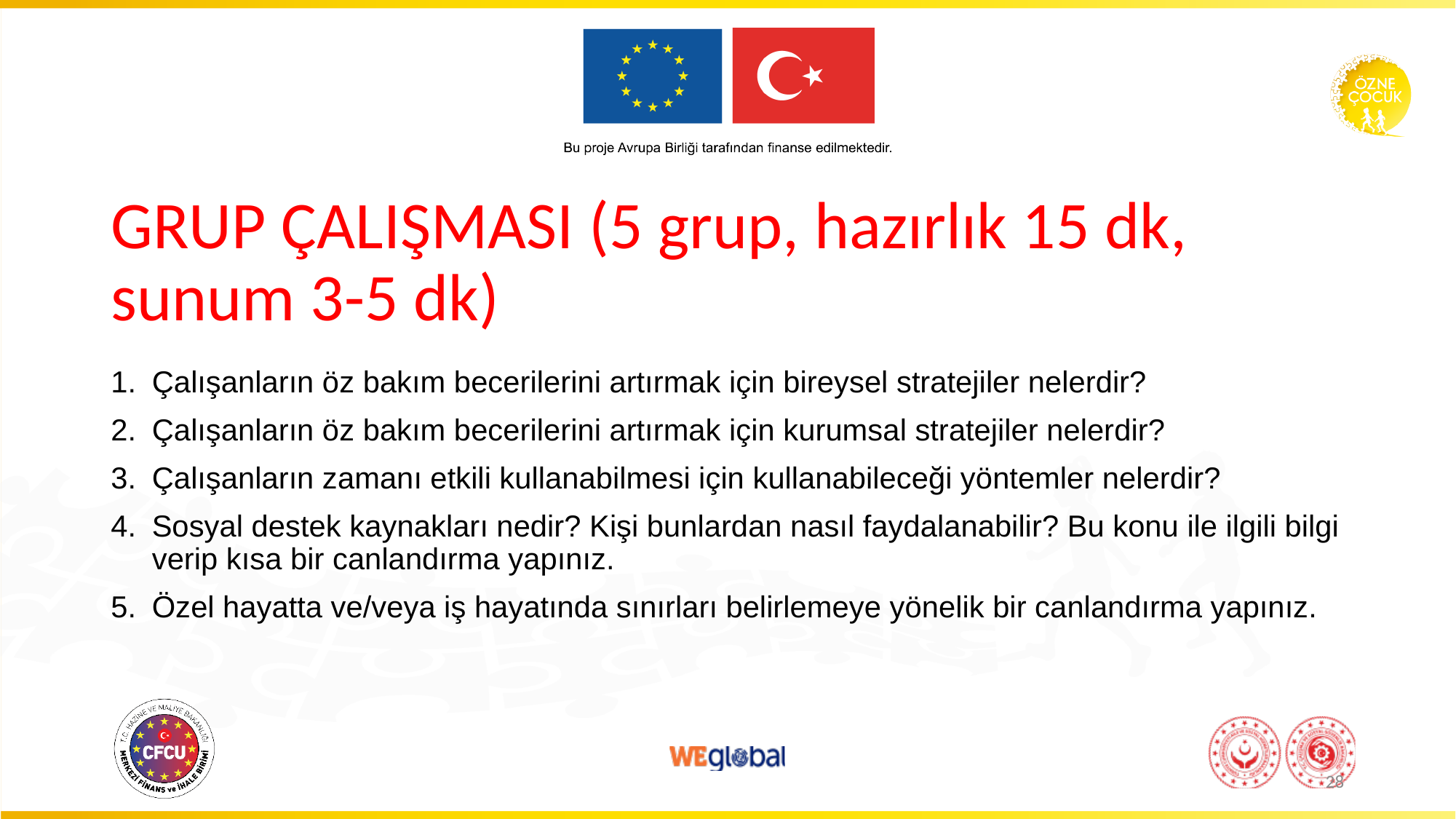

# GRUP ÇALIŞMASI (5 grup, hazırlık 15 dk, sunum 3-5 dk)
Çalışanların öz bakım becerilerini artırmak için bireysel stratejiler nelerdir?
Çalışanların öz bakım becerilerini artırmak için kurumsal stratejiler nelerdir?
Çalışanların zamanı etkili kullanabilmesi için kullanabileceği yöntemler nelerdir?
Sosyal destek kaynakları nedir? Kişi bunlardan nasıl faydalanabilir? Bu konu ile ilgili bilgi verip kısa bir canlandırma yapınız.
Özel hayatta ve/veya iş hayatında sınırları belirlemeye yönelik bir canlandırma yapınız.

28